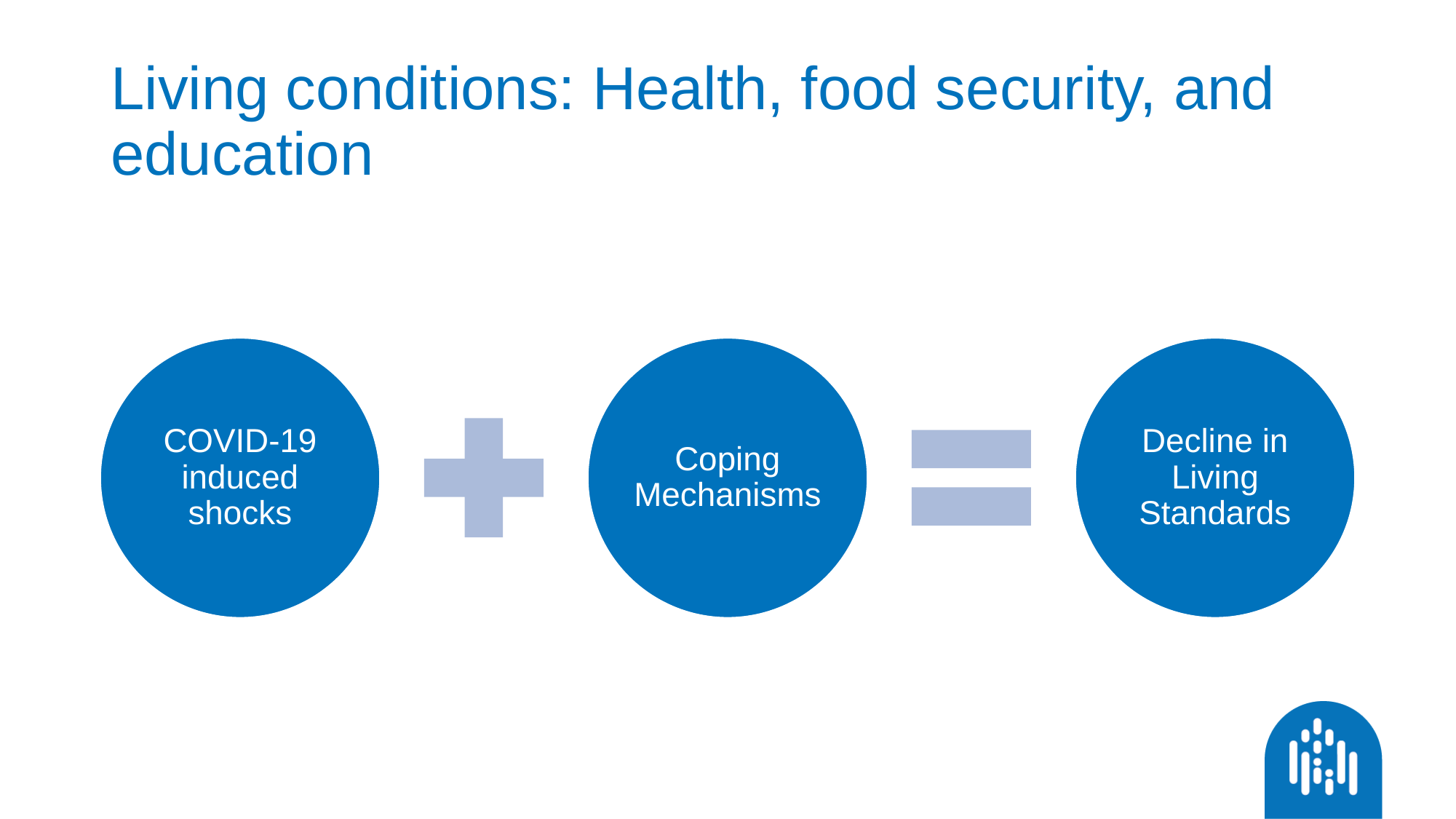

# Living conditions: Health, food security, and education
COVID-19 induced shocks

Coping Mechanisms

Decline in Living Standards